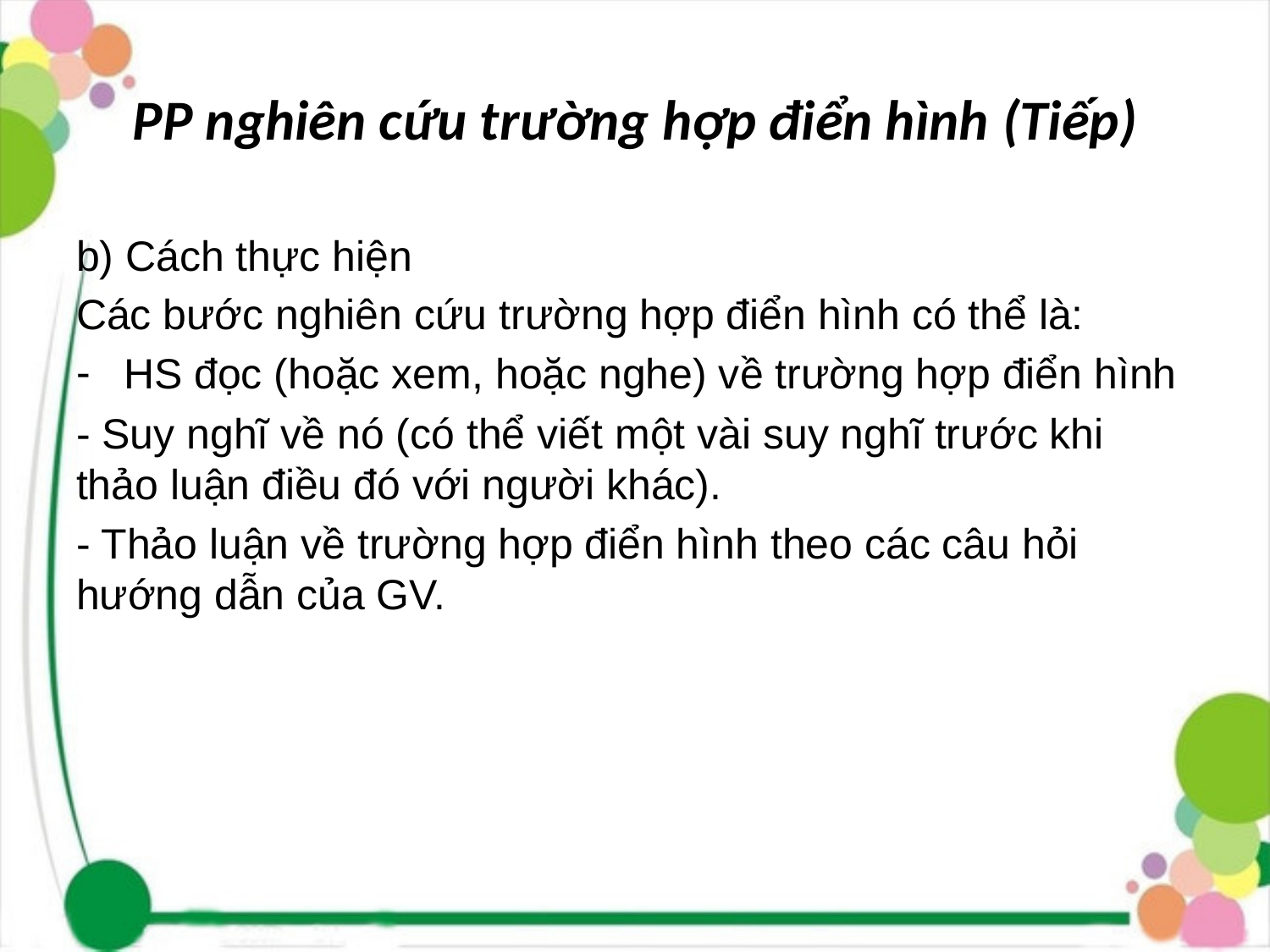

# PP nghiên cứu trường hợp điển hình (Tiếp)
b) Cách thực hiện
Các bước nghiên cứu trường hợp điển hình có thể là:
HS đọc (hoặc xem, hoặc nghe) về trường hợp điển hình
- Suy nghĩ về nó (có thể viết một vài suy nghĩ trước khi thảo luận điều đó với người khác).
- Thảo luận về trường hợp điển hình theo các câu hỏi hướng dẫn của GV.